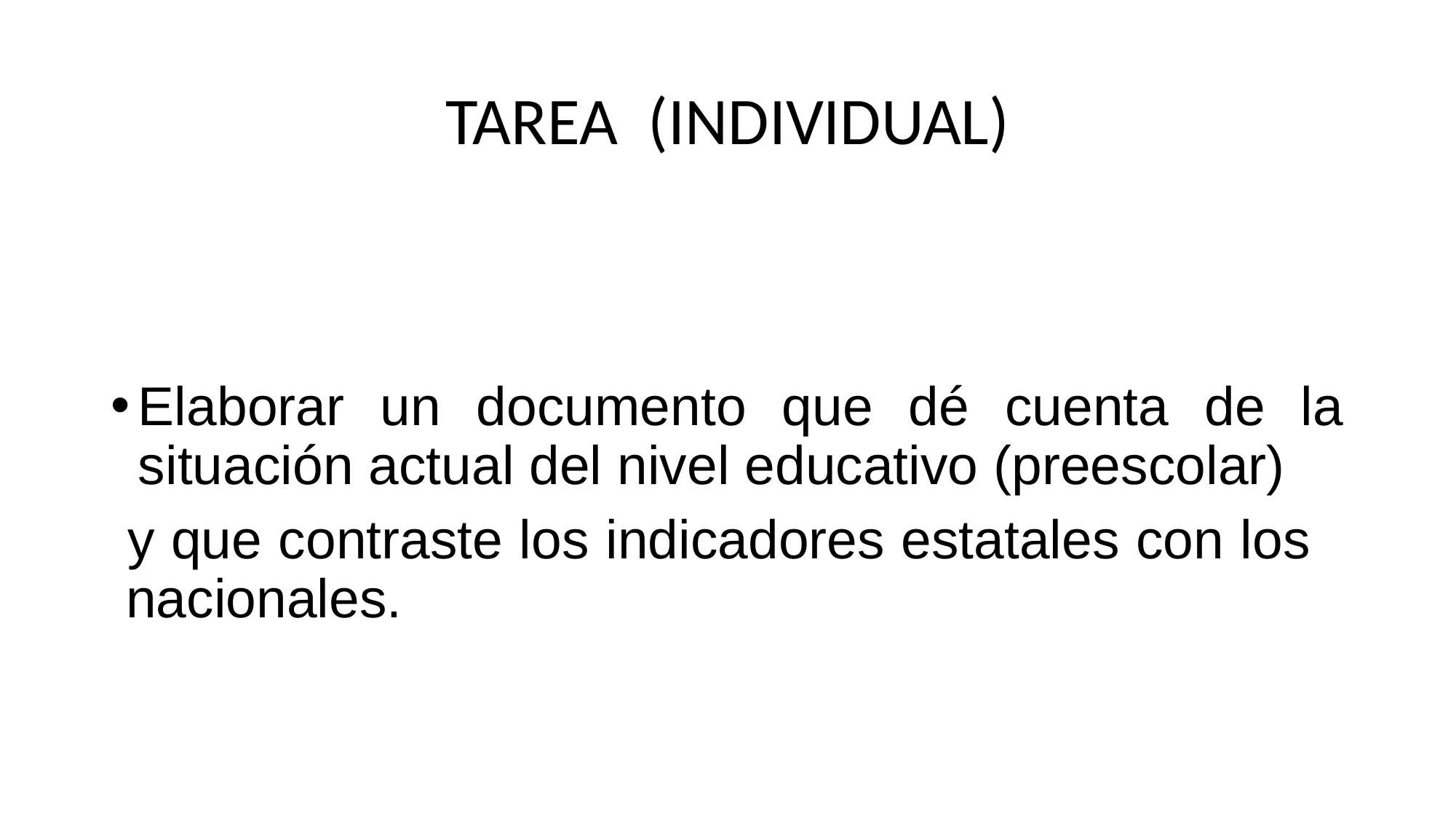

# TAREA  (INDIVIDUAL)

Elaborar un documento que dé cuenta de la situación actual del nivel educativo (preescolar)
 y que contraste los indicadores estatales con los    nacionales.